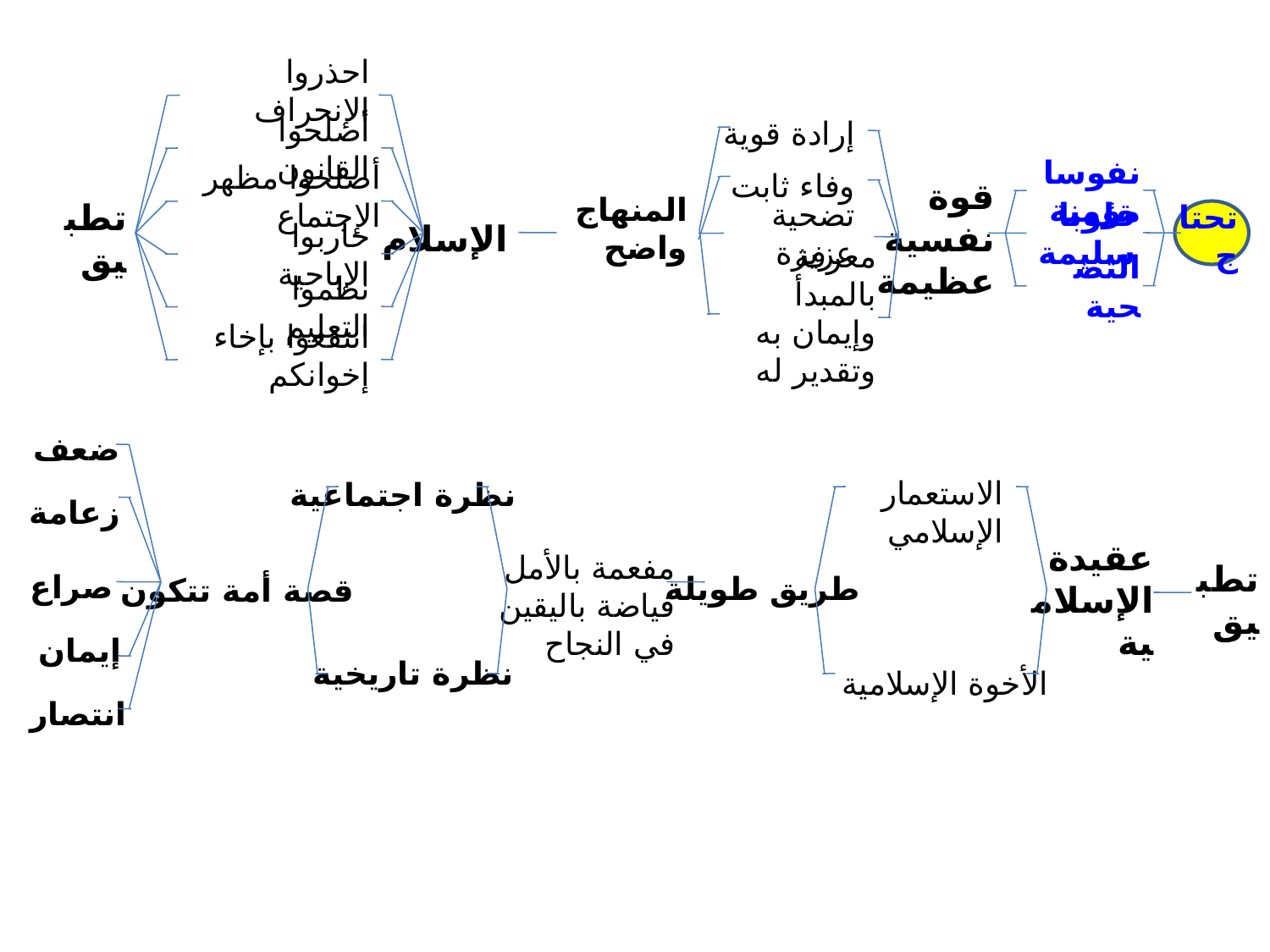

احذروا الإنحراف
إرادة قوية
أصلحوا القانون
وفاء ثابت
أصلحوا مظهر الإجتماع
نفوسا مؤمنة
المنهاج واضح
تضحية عزيزة

تطبيق
الإسلام
قوة نفسية
عظيمة
قلوبا سليمة
تحتاج
حاربوا الإباحية
التضحية
نظموا التعليم
معرفة بالمبدأ وإيمان به وتقدير له
انتفعوا بإخاء إخوانكم
ضعف
الاستعمار الإسلامي
نظرة اجتماعية
زعامة
مفعمة بالأمل فياضة باليقين في النجاح
صراع
طريق طويلة
قصة أمة تتكون
عقيدة الإسلامية
تطبيق
إيمان
نظرة تاريخية
الأخوة الإسلامية
انتصار